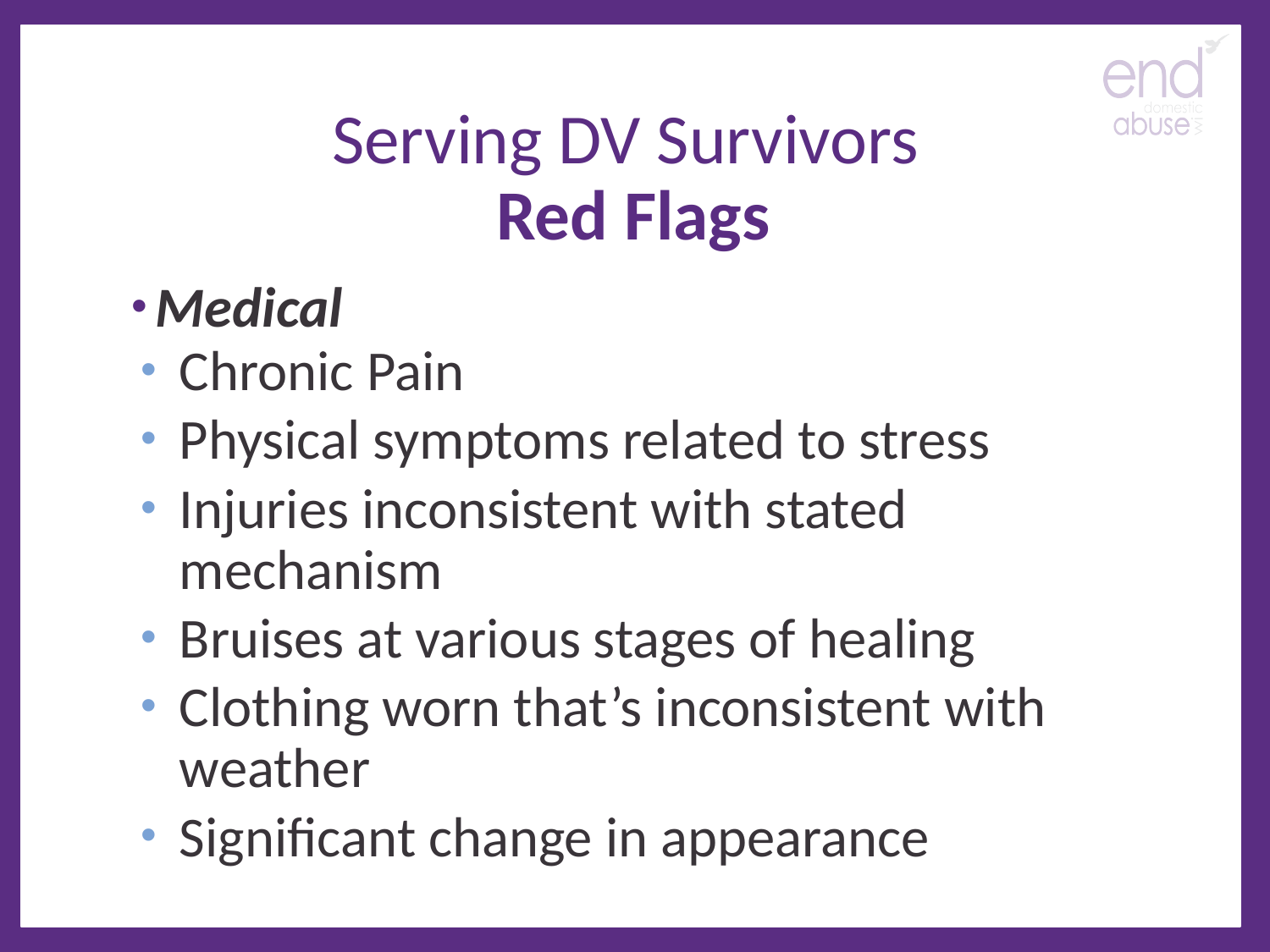

# Serving DV Survivors Red Flags
Medical
Chronic Pain
Physical symptoms related to stress
Injuries inconsistent with stated mechanism
Bruises at various stages of healing
Clothing worn that’s inconsistent with weather
Significant change in appearance